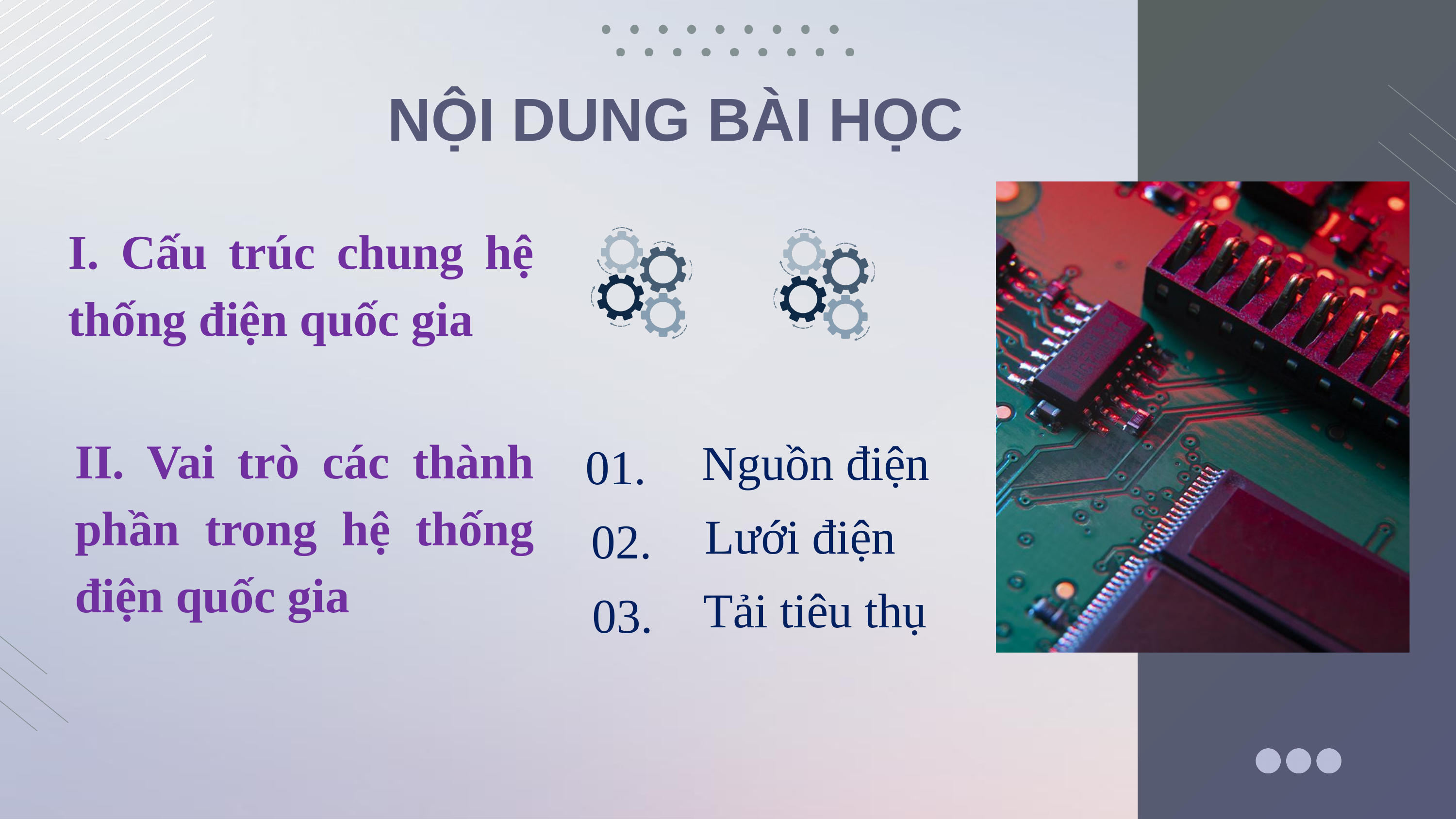

NỘI DUNG BÀI HỌC

I. Cấu trúc chung hệ thống điện quốc gia

01.
II. Vai trò các thành phần trong hệ thống điện quốc gia
Nguồn điện
02.
Lưới điện
03.
Tải tiêu thụ